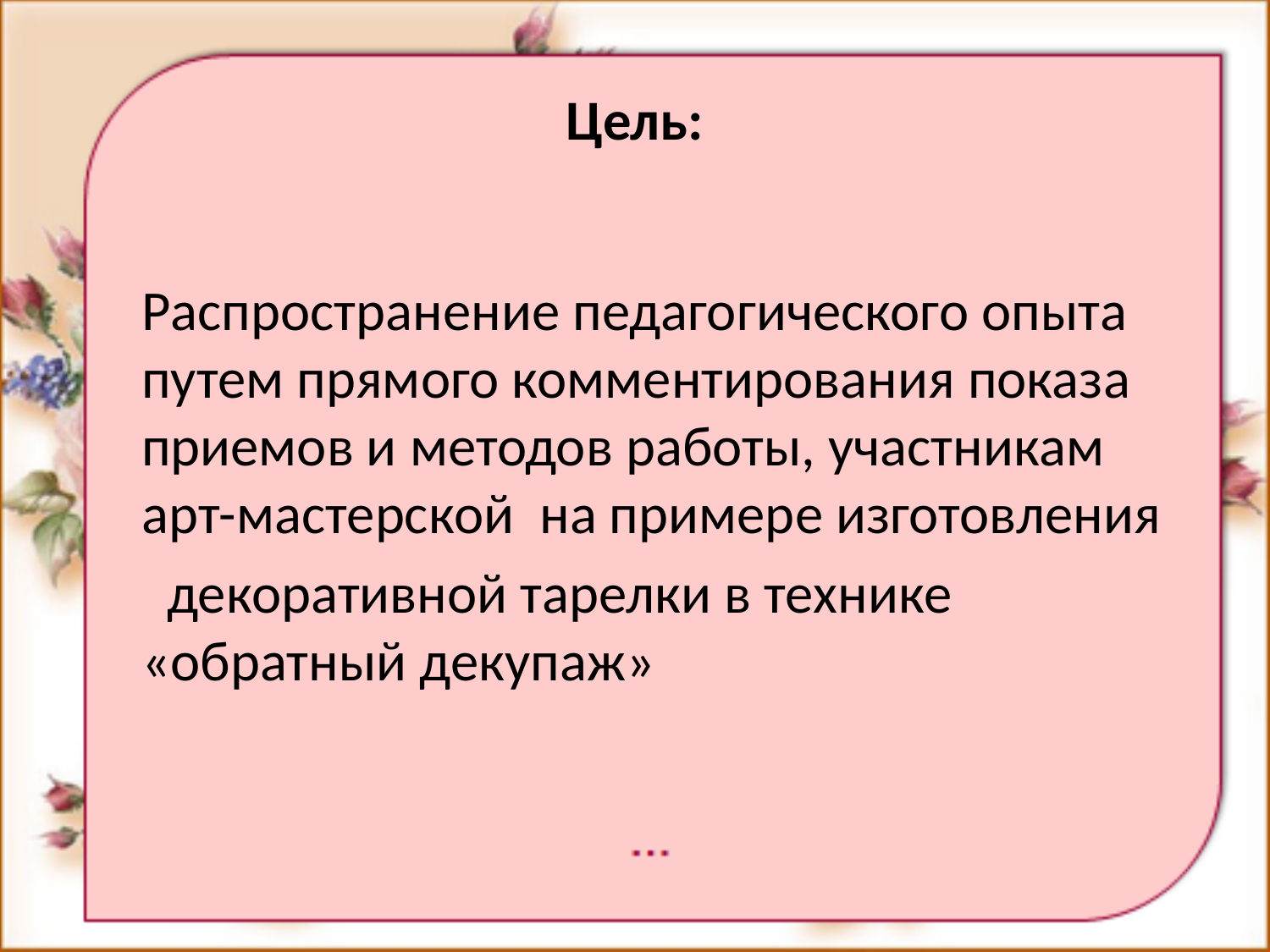

# Цель:
Распространение педагогического опыта путем прямого комментирования показа приемов и методов работы, участникам арт-мастерской  на примере изготовления
  декоративной тарелки в технике «обратный декупаж»